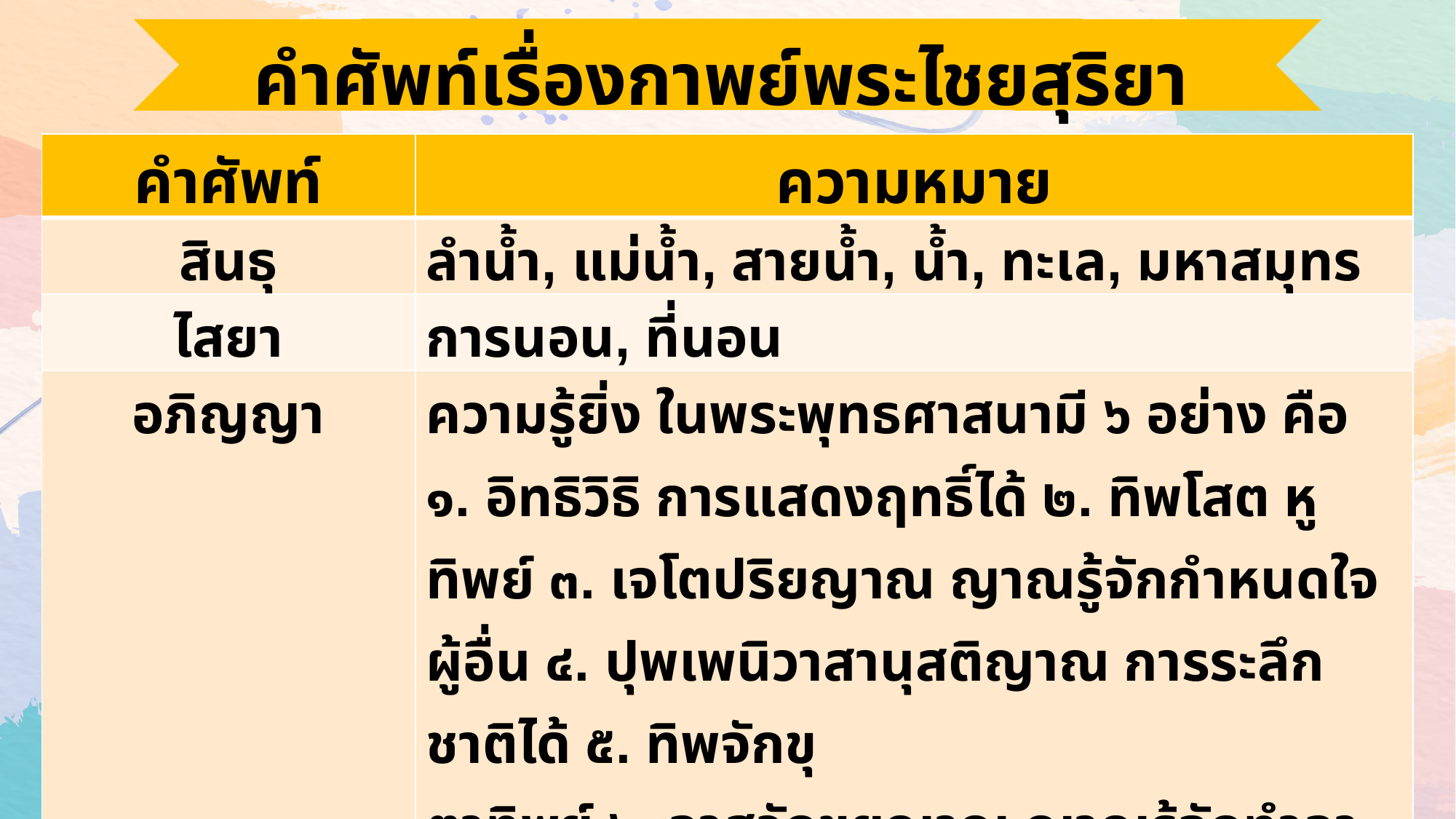

คำศัพท์เรื่องกาพย์พระไชยสุริยา
| คำศัพท์ | ความหมาย |
| --- | --- |
| สินธุ | ลำน้ำ, แม่น้ำ, สายน้ำ, น้ำ, ทะเล, มหาสมุทร |
| ไสยา | การนอน, ที่นอน |
| อภิญญา | ความรู้ยิ่ง ในพระพุทธศาสนามี ๖ อย่าง คือ ๑. อิทธิวิธิ การแสดงฤทธิ์ได้ ๒. ทิพโสต หูทิพย์ ๓. เจโตปริยญาณ ญาณรู้จักกำหนดใจผู้อื่น ๔. ปุพเพนิวาสานุสติญาณ การระลึกชาติได้ ๕. ทิพจักขุ ตาทิพย์ ๖. อาสวักขยญาณ ญาณรู้จักทำอาสวะให้สิ้นไป |
| อะโข | มาก |
| อัชฌาสัย | กิริยาดี; นิสัยใจคอ |